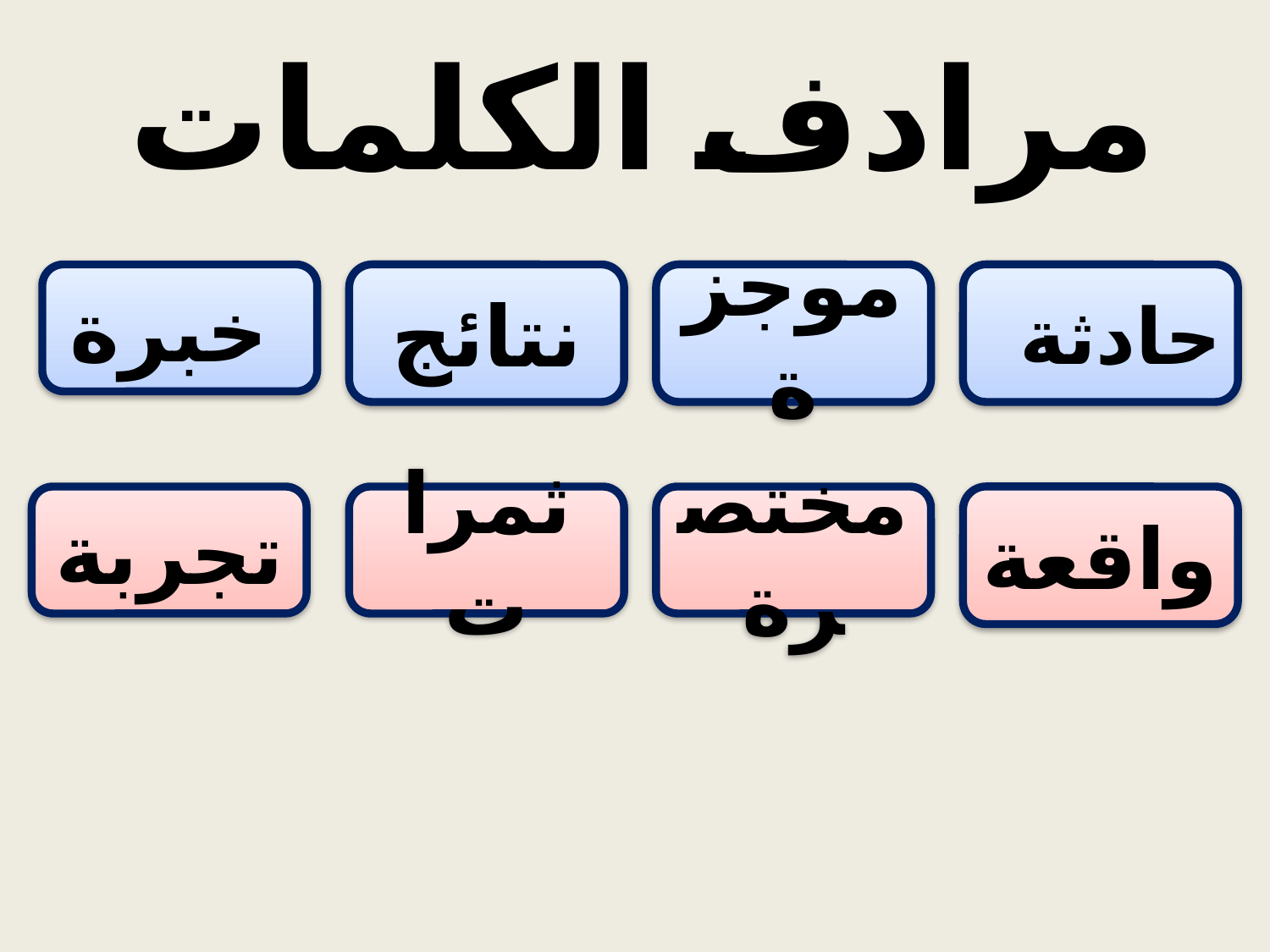

مرادف الكلمات
خبرة
 نتائج
موجزة
  حادثة
تجربة
ثمرات
مختصرة
واقعة